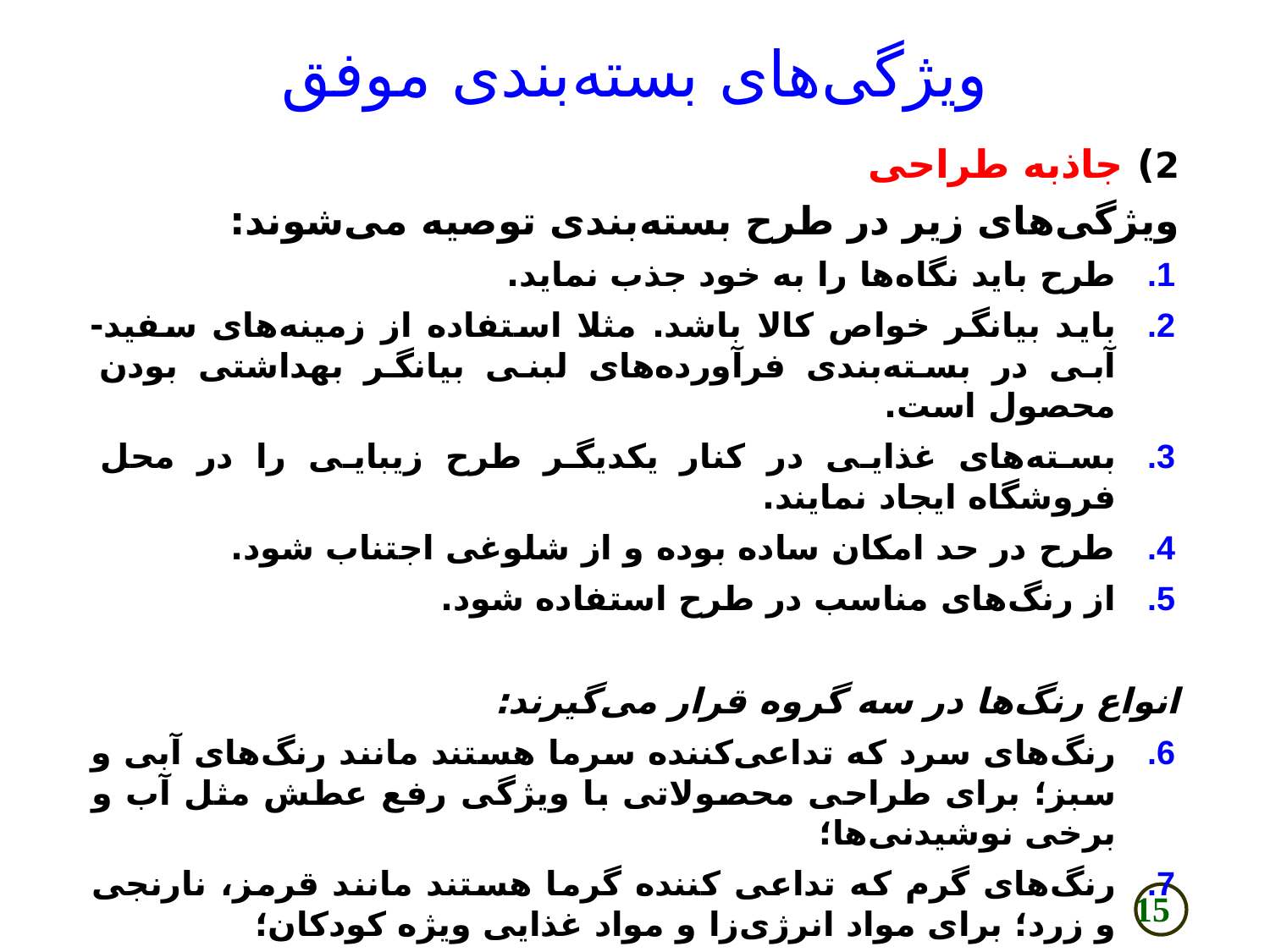

# ویژگی‌های بسته‌بندی موفق
2) جاذبه طراحی
ویژگی‌های زیر در طرح بسته‌بندی توصیه می‌شوند:
طرح باید نگاه‌ها را به خود جذب نماید.
باید بیانگر خواص کالا باشد. مثلا استفاده از زمینه‌های سفید-آبی در بسته‌بندی فرآورده‌های لبنی بیانگر بهداشتی بودن محصول است.
بسته‌های غذایی در کنار یکدیگر طرح زیبایی را در محل فروشگاه ایجاد نمایند.
طرح در حد امکان ساده بوده و از شلوغی اجتناب شود.
از رنگ‌های مناسب در طرح استفاده شود.

انواع رنگ‌ها در سه گروه قرار می‌گیرند:
رنگ‌های سرد که تداعی‌کننده سرما هستند مانند رنگ‌های آبی و سبز؛ برای طراحی محصولاتی با ویژگی رفع عطش مثل آب و برخی نوشیدنی‌ها؛
رنگ‌های گرم که تداعی کننده گرما هستند مانند قرمز، نارنجی و زرد؛ برای مواد انرژی‌زا و مواد غذایی ویژه کودکان؛
رنگ‌های خنثی یا ترکیبی که بزرگسالان آن را ترجیح می‌دهند مانند رنگ بنفش.

15